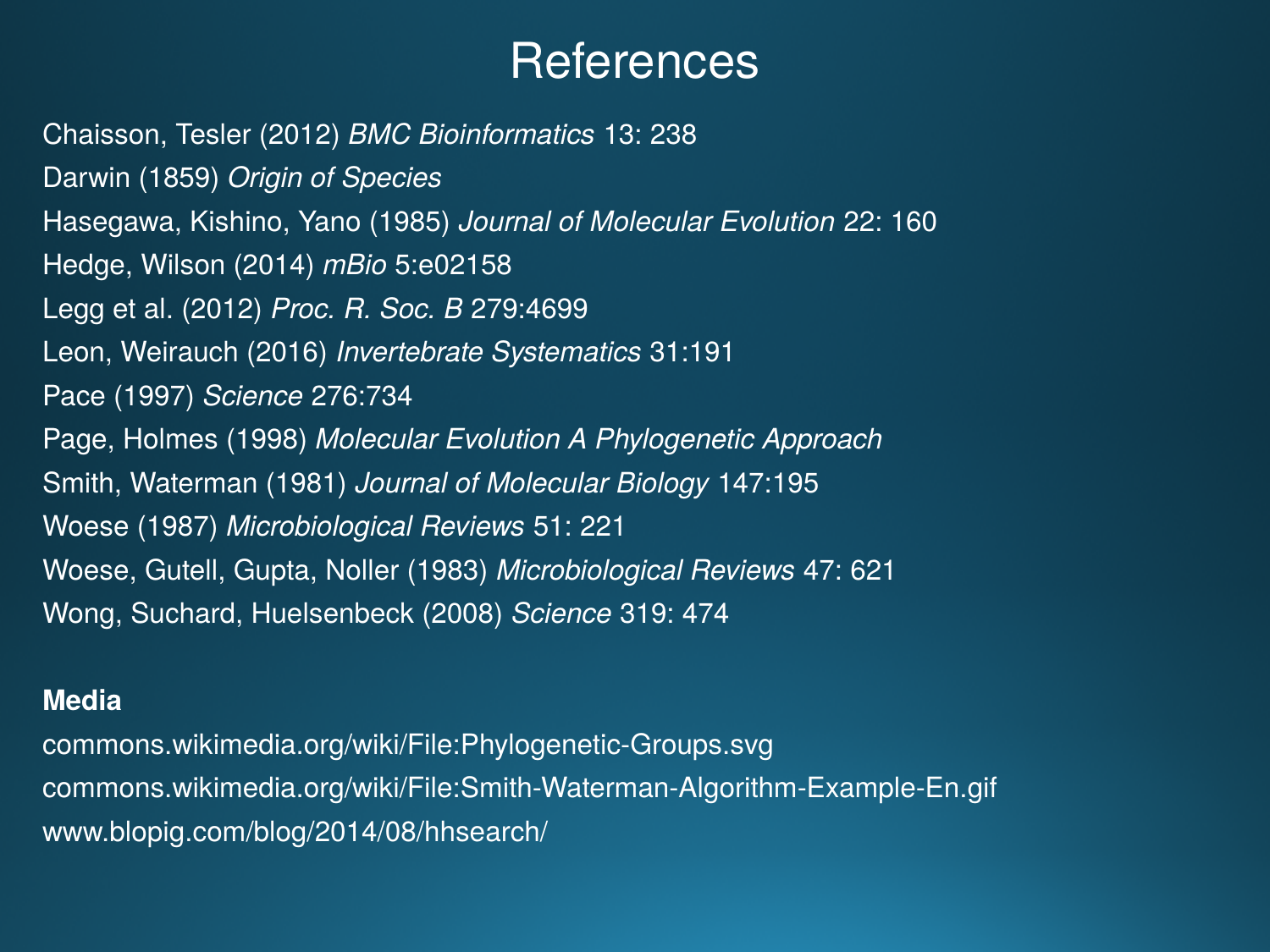

# References
Chaisson, Tesler (2012) BMC Bioinformatics 13: 238
Darwin (1859) Origin of Species
Hasegawa, Kishino, Yano (1985) Journal of Molecular Evolution 22: 160
Hedge, Wilson (2014) mBio 5:e02158
Legg et al. (2012) Proc. R. Soc. B 279:4699
Leon, Weirauch (2016) Invertebrate Systematics 31:191
Pace (1997) Science 276:734
Page, Holmes (1998) Molecular Evolution A Phylogenetic Approach
Smith, Waterman (1981) Journal of Molecular Biology 147:195
Woese (1987) Microbiological Reviews 51: 221
Woese, Gutell, Gupta, Noller (1983) Microbiological Reviews 47: 621
Wong, Suchard, Huelsenbeck (2008) Science 319: 474

Media
commons.wikimedia.org/wiki/File:Phylogenetic-Groups.svg
commons.wikimedia.org/wiki/File:Smith-Waterman-Algorithm-Example-En.gif
www.blopig.com/blog/2014/08/hhsearch/